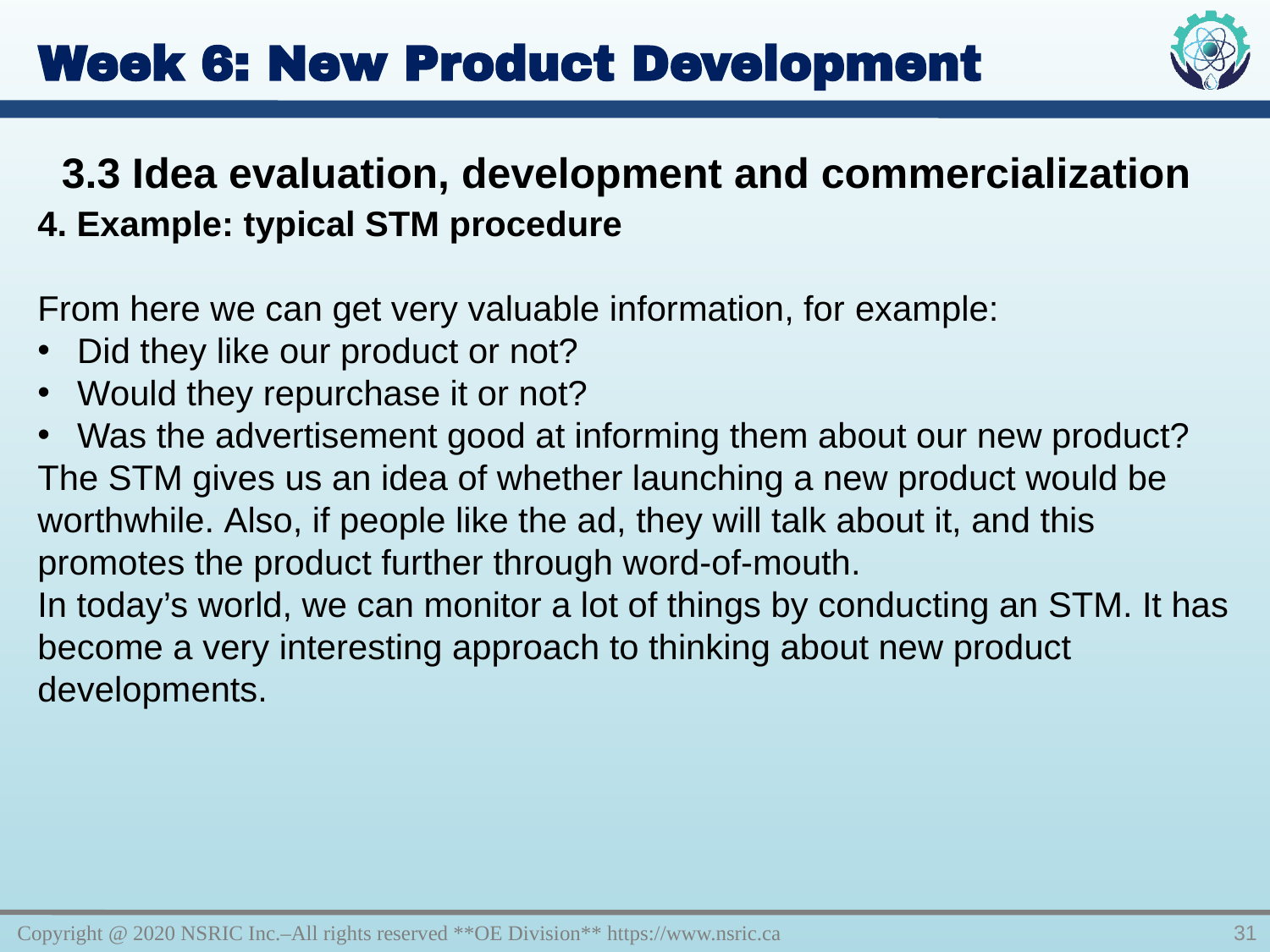

Week 6: New Product Development
3.3 Idea evaluation, development and commercialization
4. Example: typical STM procedure

From here we can get very valuable information, for example:
Did they like our product or not?
Would they repurchase it or not?
Was the advertisement good at informing them about our new product?
The STM gives us an idea of whether launching a new product would be worthwhile. Also, if people like the ad, they will talk about it, and this promotes the product further through word-of-mouth.
In today’s world, we can monitor a lot of things by conducting an STM. It has become a very interesting approach to thinking about new product developments.

Copyright @ 2020 NSRIC Inc.–All rights reserved **OE Division** https://www.nsric.ca
31